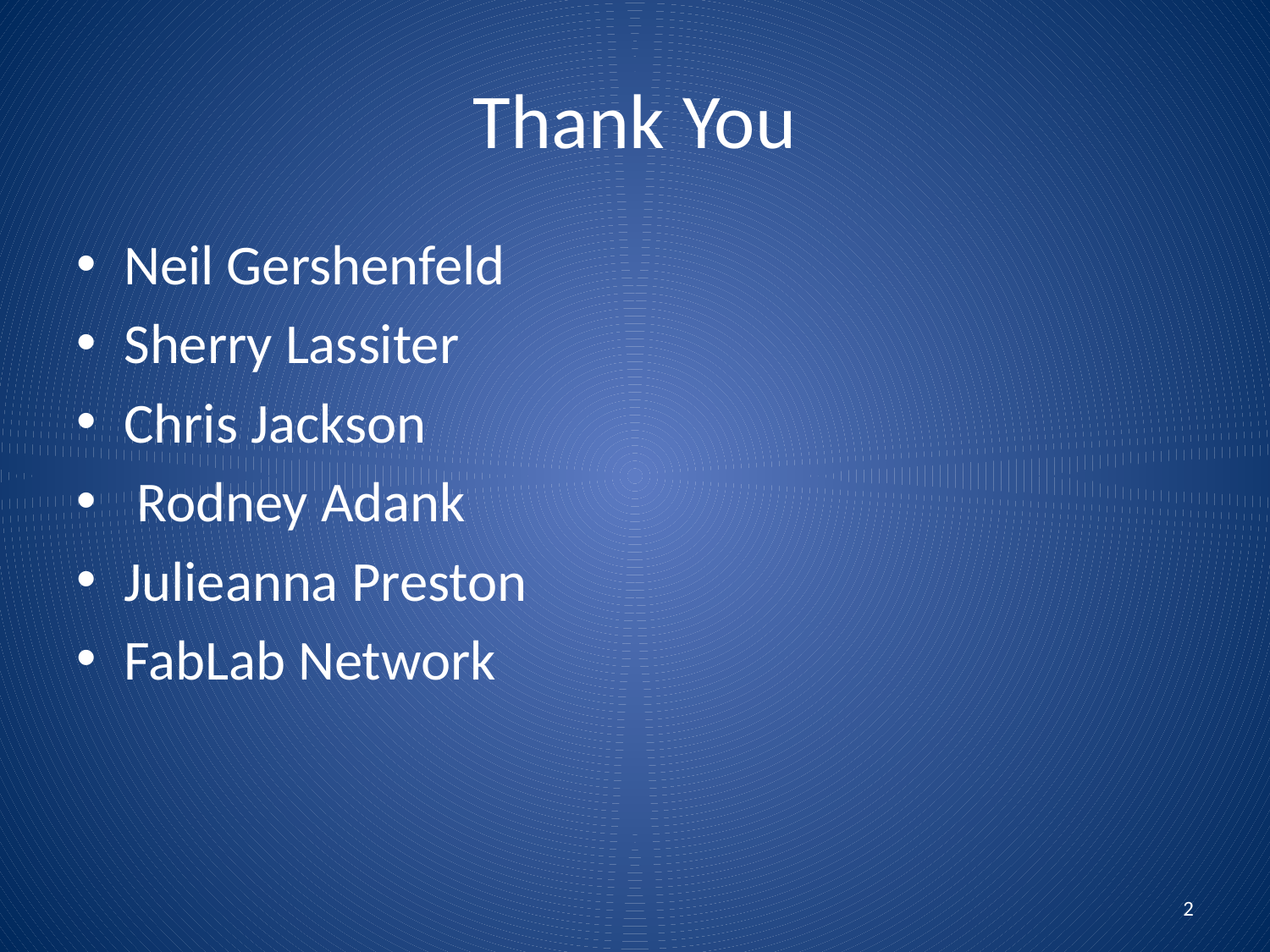

# Thank You
Neil Gershenfeld
Sherry Lassiter
Chris Jackson
 Rodney Adank
Julieanna Preston
FabLab Network
2